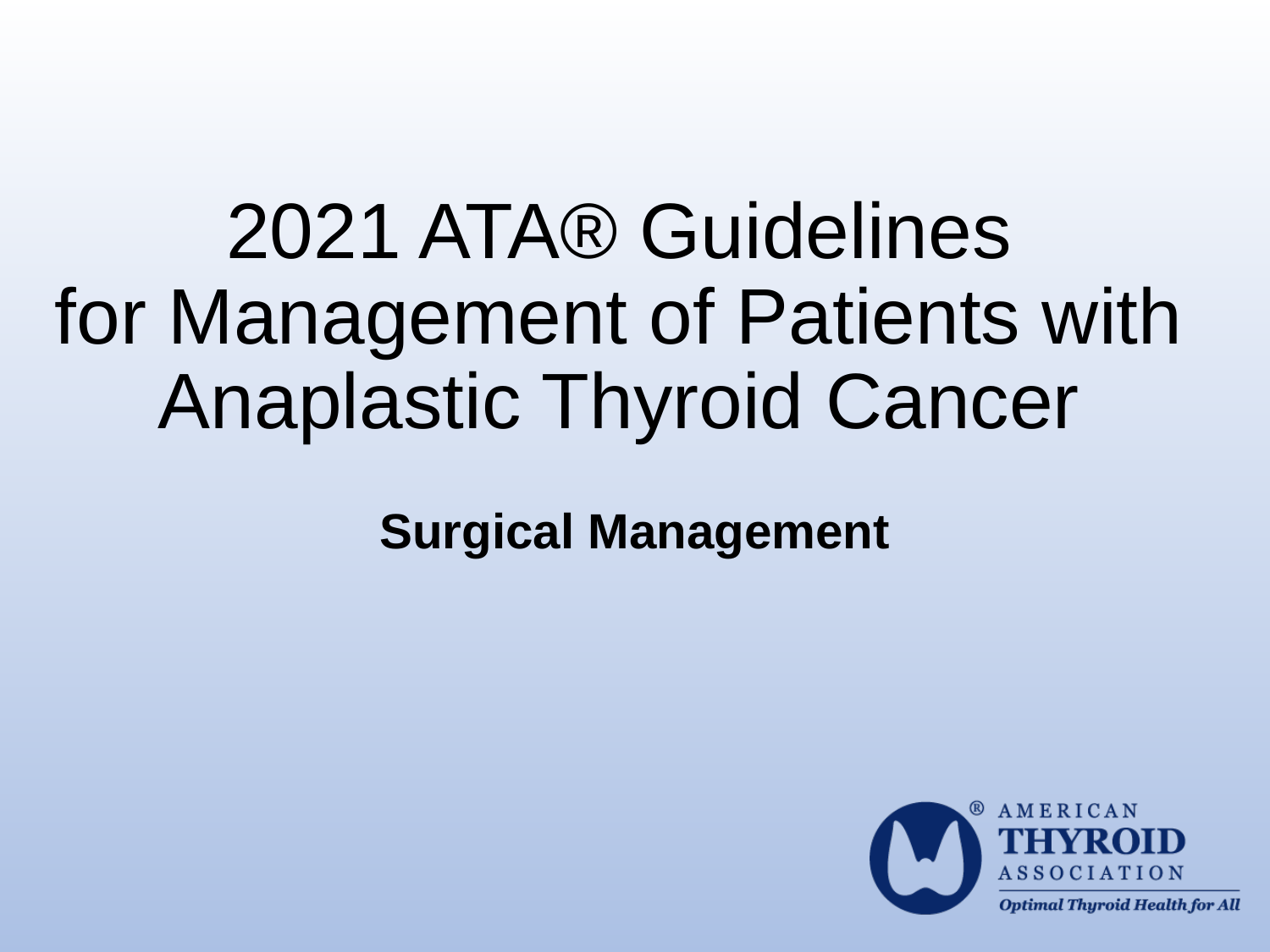

2021 ATA® Guidelines for Management of Patients with Anaplastic Thyroid Cancer
Surgical Management